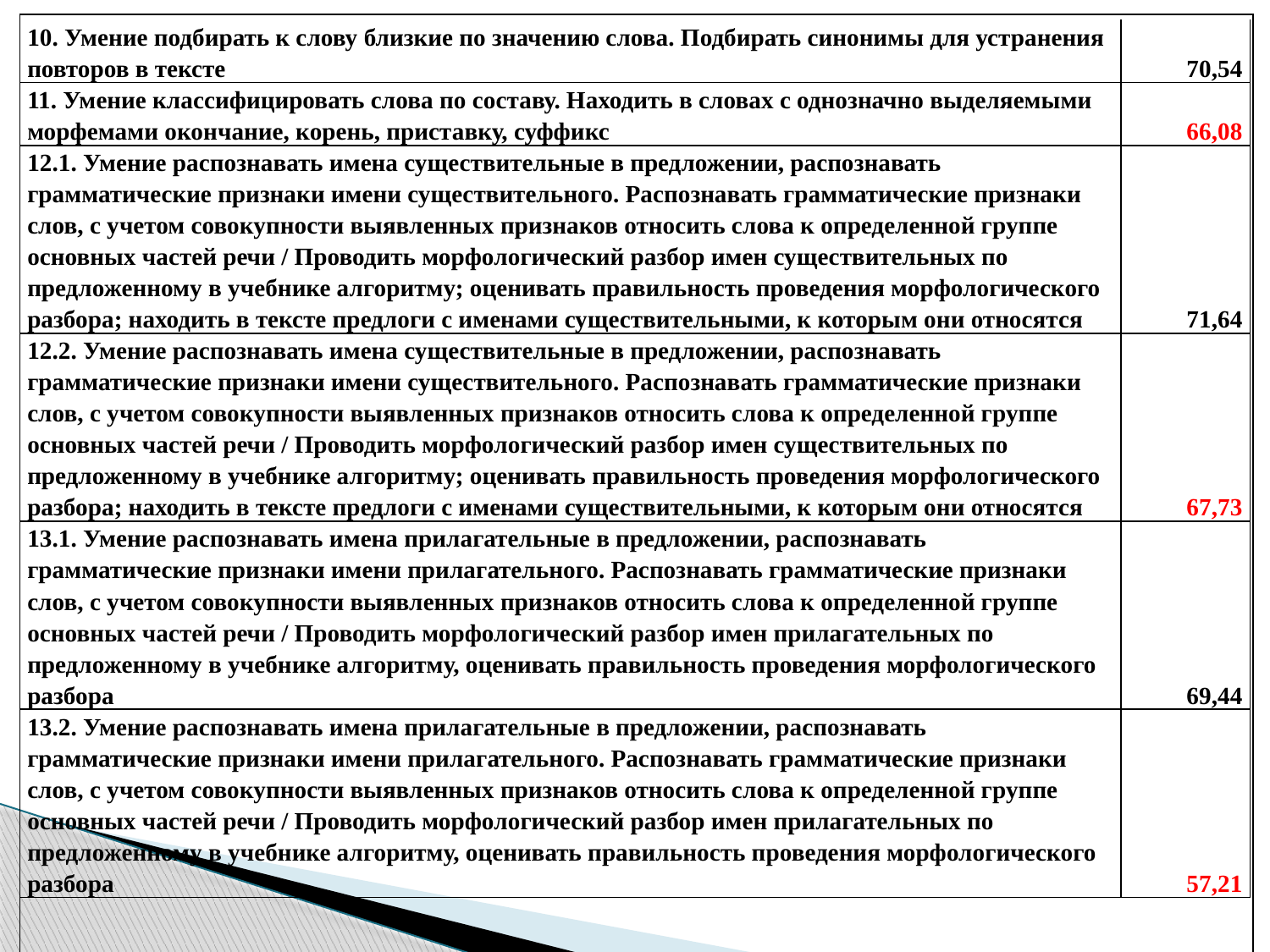

|  |
| --- |
| 10. Умение подбирать к слову близкие по значению слова. Подбирать синонимы для устранения повторов в тексте | 70,54 |
| --- | --- |
| 11. Умение классифицировать слова по составу. Находить в словах с однозначно выделяемыми морфемами окончание, корень, приставку, суффикс | 66,08 |
| 12.1. Умение распознавать имена существительные в предложении, распознавать грамматические признаки имени существительного. Распознавать грамматические признаки слов, с учетом совокупности выявленных признаков относить слова к определенной группе основных частей речи / Проводить морфологический разбор имен существительных по предложенному в учебнике алгоритму; оценивать правильность проведения морфологического разбора; находить в тексте предлоги с именами существительными, к которым они относятся | 71,64 |
| 12.2. Умение распознавать имена существительные в предложении, распознавать грамматические признаки имени существительного. Распознавать грамматические признаки слов, с учетом совокупности выявленных признаков относить слова к определенной группе основных частей речи / Проводить морфологический разбор имен существительных по предложенному в учебнике алгоритму; оценивать правильность проведения морфологического разбора; находить в тексте предлоги с именами существительными, к которым они относятся | 67,73 |
| 13.1. Умение распознавать имена прилагательные в предложении, распознавать грамматические признаки имени прилагательного. Распознавать грамматические признаки слов, с учетом совокупности выявленных признаков относить слова к определенной группе основных частей речи / Проводить морфологический разбор имен прилагательных по предложенному в учебнике алгоритму, оценивать правильность проведения морфологического разбора | 69,44 |
| 13.2. Умение распознавать имена прилагательные в предложении, распознавать грамматические признаки имени прилагательного. Распознавать грамматические признаки слов, с учетом совокупности выявленных признаков относить слова к определенной группе основных частей речи / Проводить морфологический разбор имен прилагательных по предложенному в учебнике алгоритму, оценивать правильность проведения морфологического разбора | 57,21 |
#